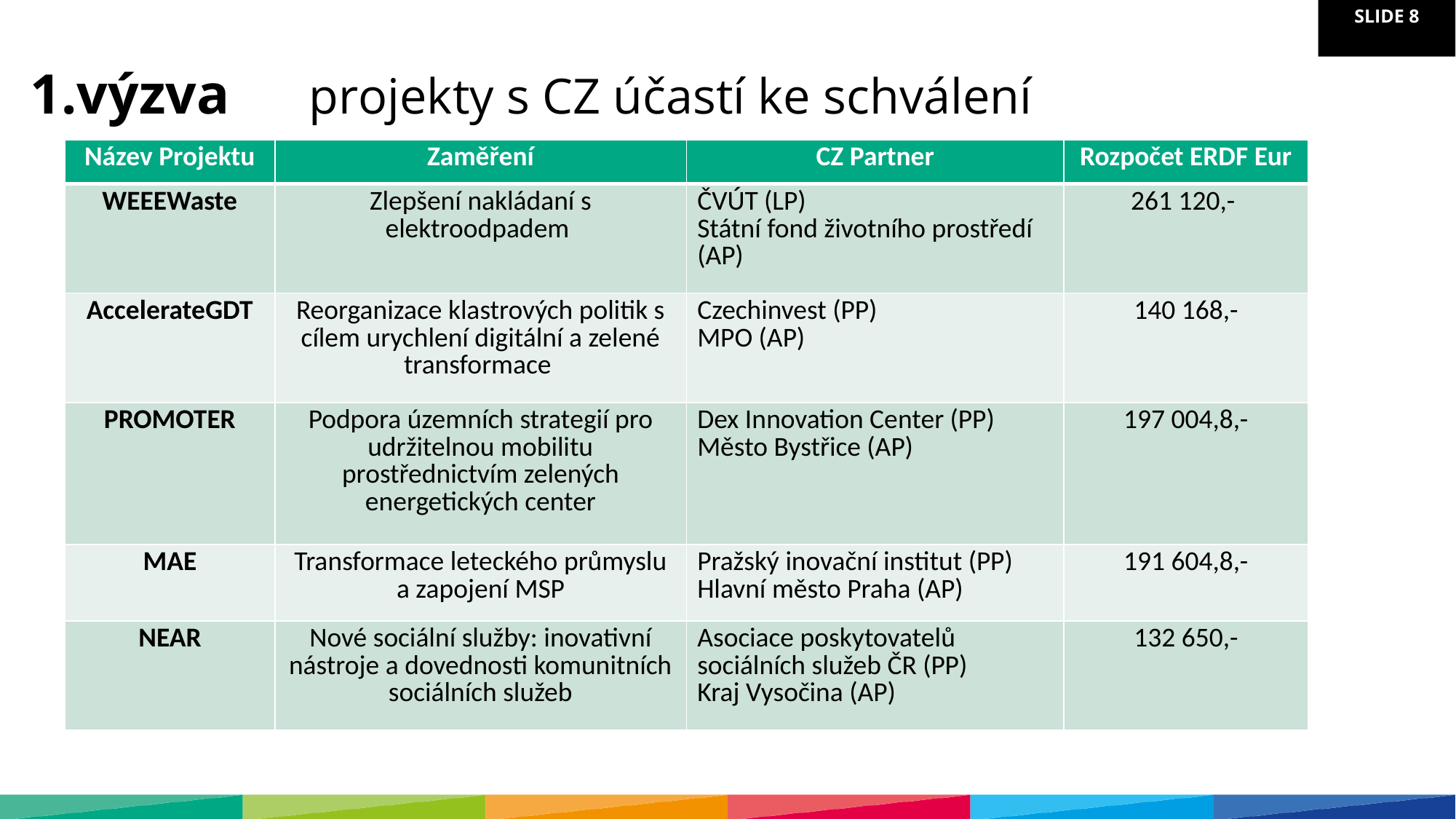

1.výzva     projekty s CZ účastí ke schválení

| Název Projektu | Zaměření | CZ Partner | Rozpočet ERDF Eur |
| --- | --- | --- | --- |
| WEEEWaste | Zlepšení nakládaní s elektroodpadem | ČVÚT (LP) Státní fond životního prostředí (AP) | 261 120,- |
| AccelerateGDT | Reorganizace klastrových politik s cílem urychlení digitální a zelené transformace | Czechinvest (PP) MPO (AP) | 140 168,- |
| PROMOTER | Podpora územních strategií pro udržitelnou mobilitu prostřednictvím zelených energetických center | Dex Innovation Center (PP) Město Bystřice (AP) | 197 004,8,- |
| MAE | Transformace leteckého průmyslu a zapojení MSP | Pražský inovační institut (PP) Hlavní město Praha (AP) | 191 604,8,- |
| NEAR | Nové sociální služby: inovativní nástroje a dovednosti komunitních sociálních služeb | Asociace poskytovatelů sociálních služeb ČR (PP) Kraj Vysočina (AP) | 132 650,- |